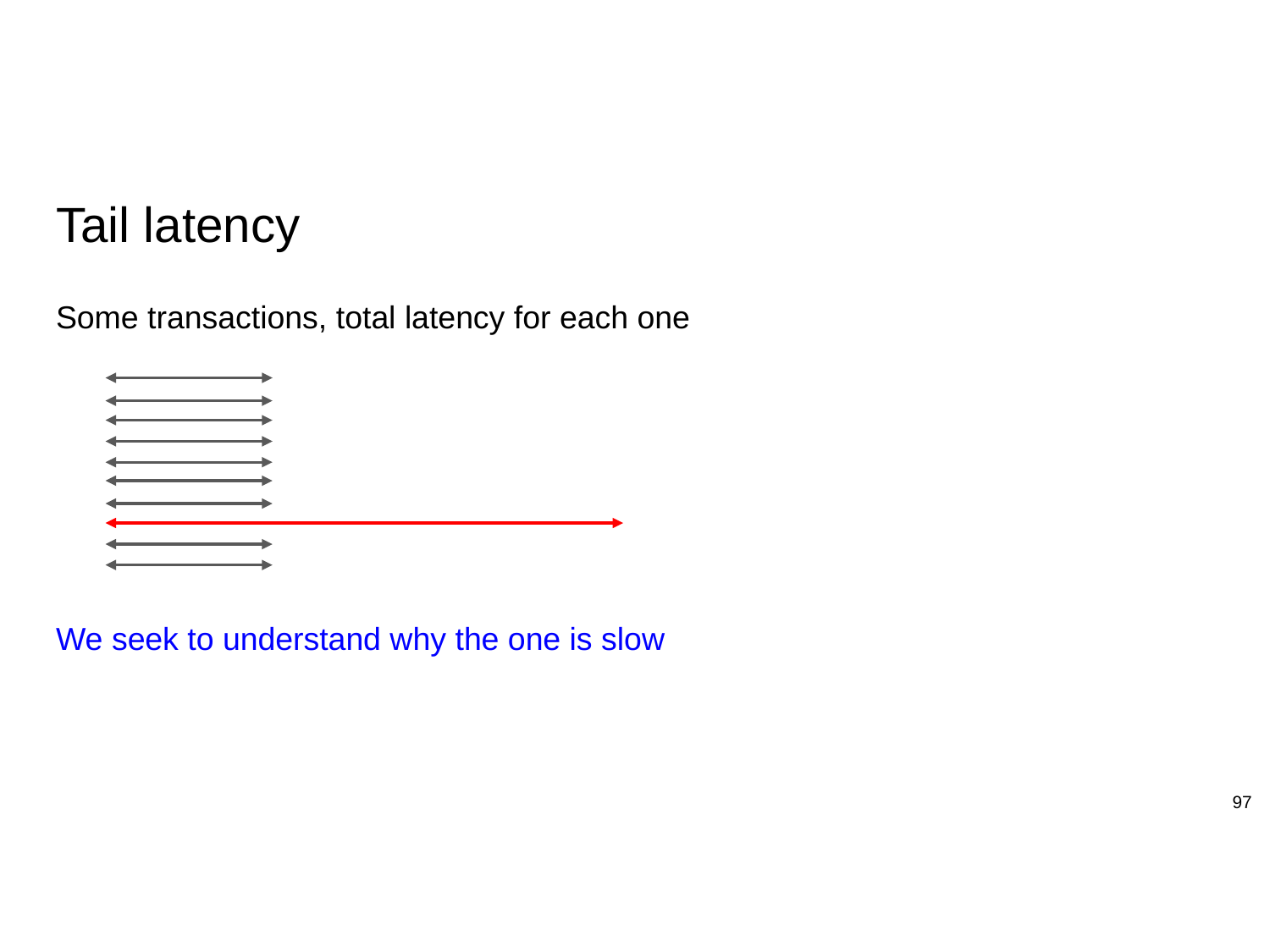

# Tail latency
Some transactions, total latency for each one

We seek to understand why the one is slow

97